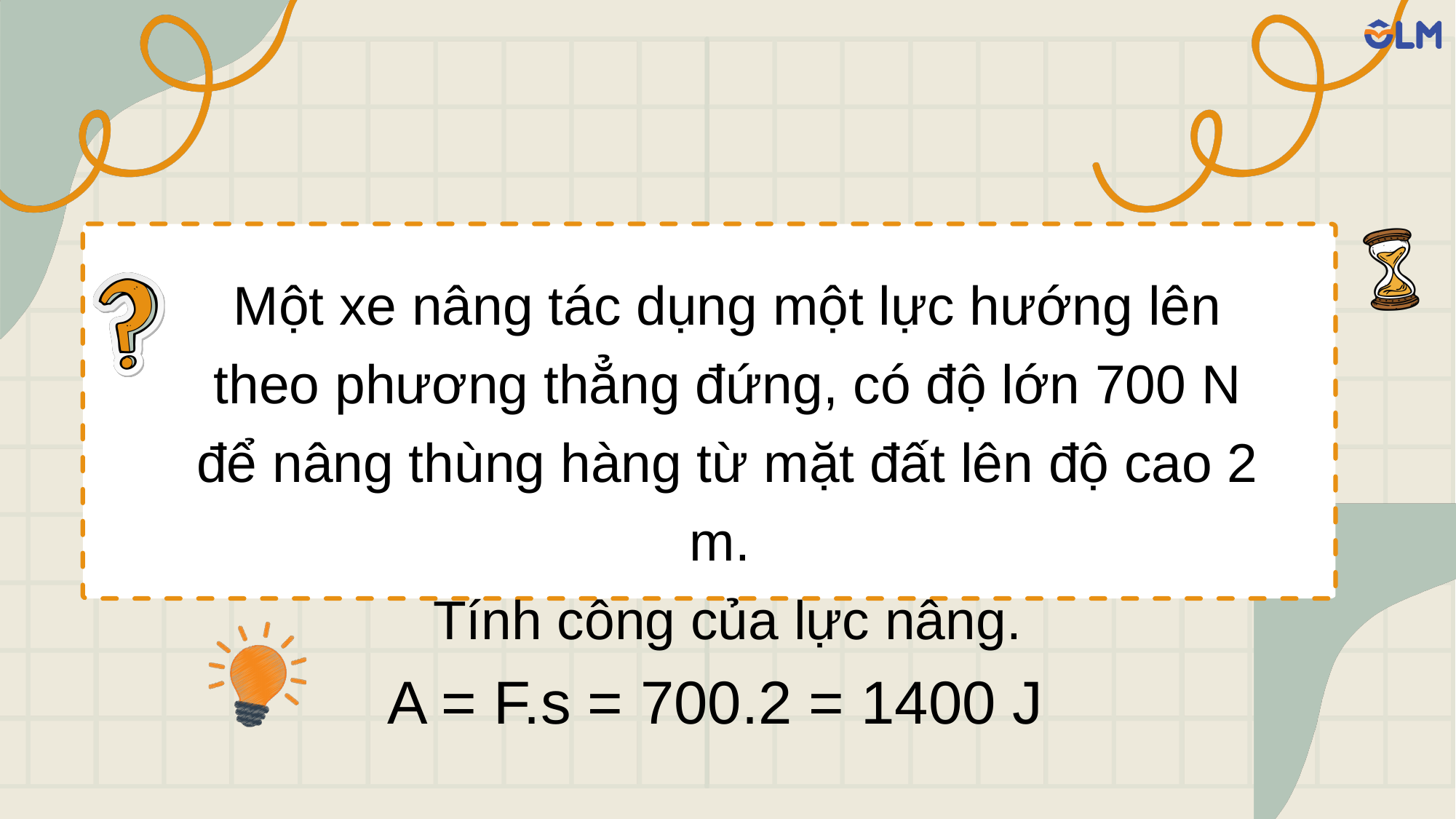

Một xe nâng tác dụng một lực hướng lên theo phương thẳng đứng, có độ lớn 700 N để nâng thùng hàng từ mặt đất lên độ cao 2 m.
Tính công của lực nâng.

A = F.s = 700.2 = 1400 J